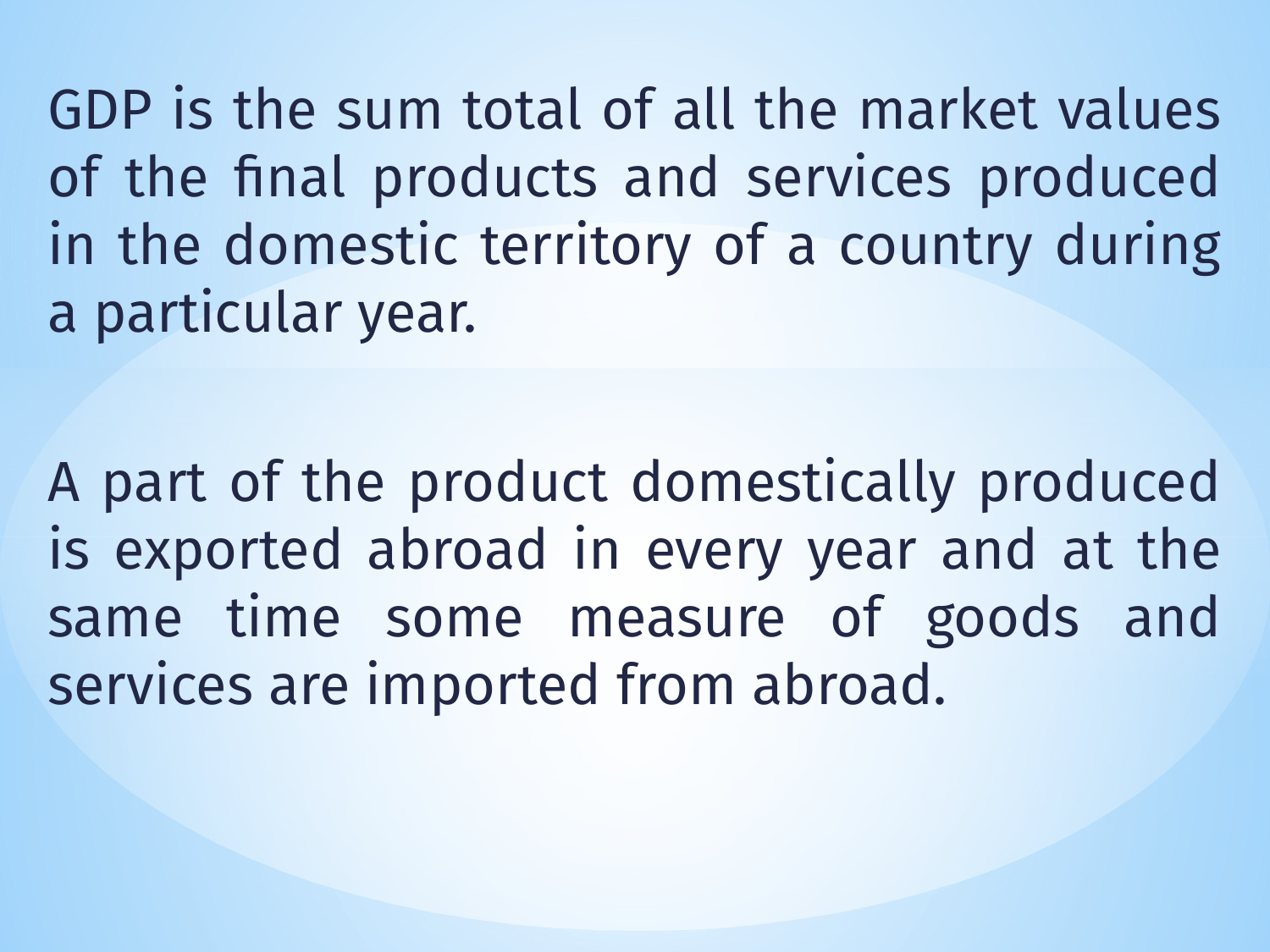

GDP is the sum total of all the market values of the final products and services produced in the domestic territory of a country during a particular year.

A part of the product domestically produced is exported abroad in every year and at the same time some measure of goods and services are imported from abroad.